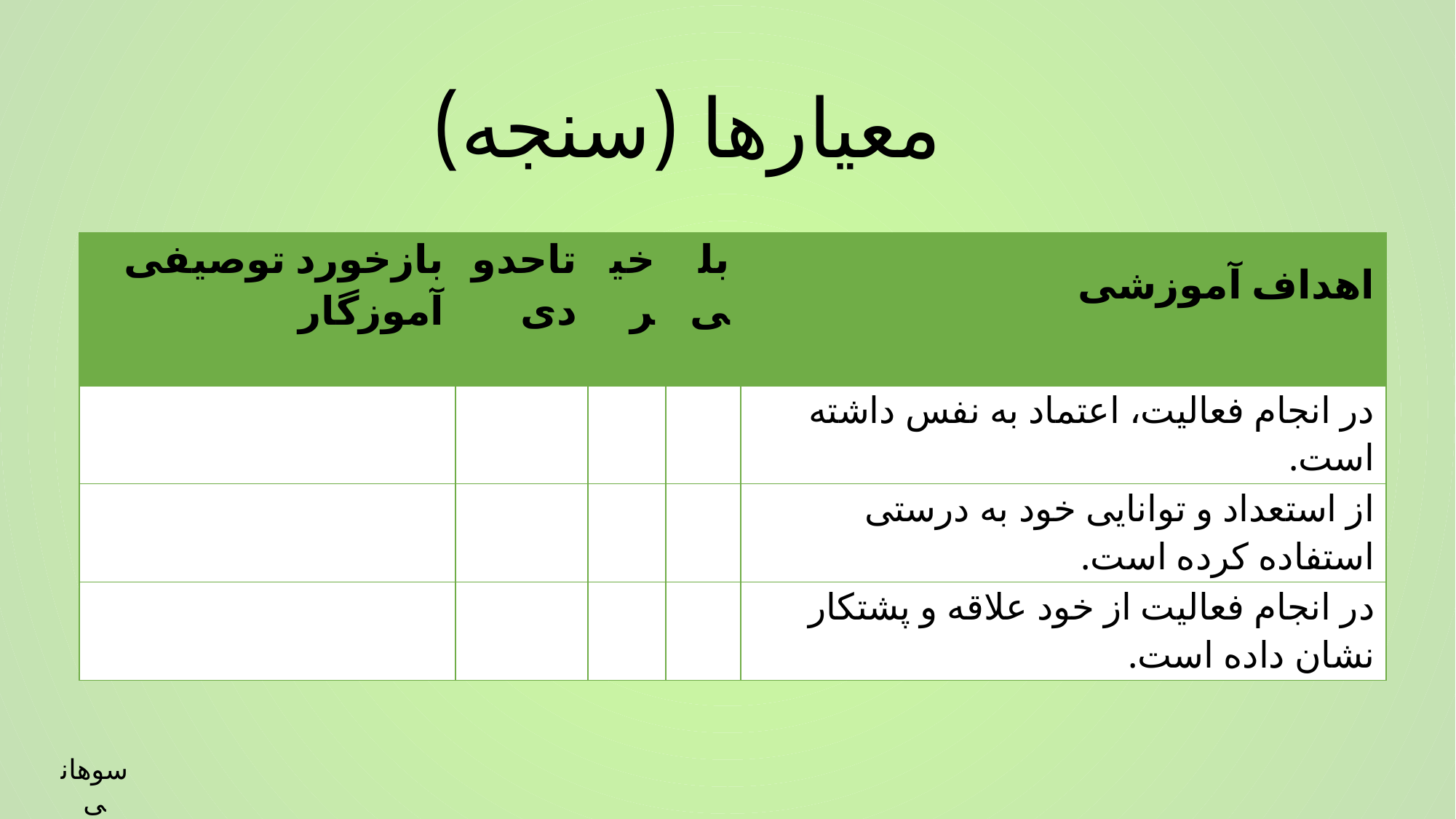

معیارها (سنجه)
| بازخورد توصیفی آموزگار | تاحدودی | خیر | بلی | اهداف آموزشی |
| --- | --- | --- | --- | --- |
|  |  |  |  | در انجام فعالیت، اعتماد به نفس داشته است. |
|  |  |  |  | از استعداد و توانایی خود به درستی استفاده کرده است. |
|  |  |  |  | در انجام فعالیت از خود علاقه و پشتکار نشان داده است. |
سوهانی